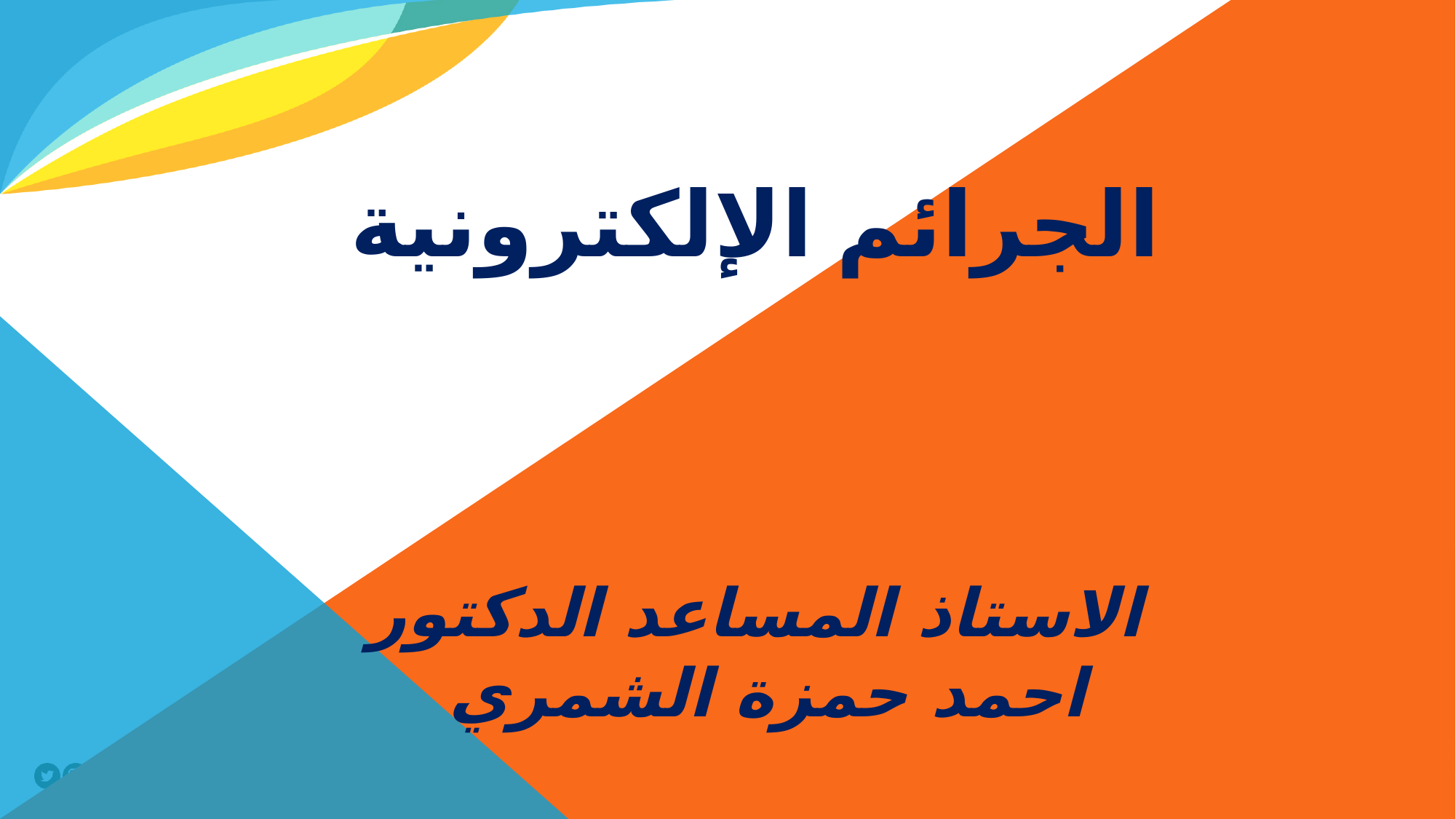

الجرائم الإلكترونية

الاستاذ المساعد الدكتور
احمد حمزة الشمري